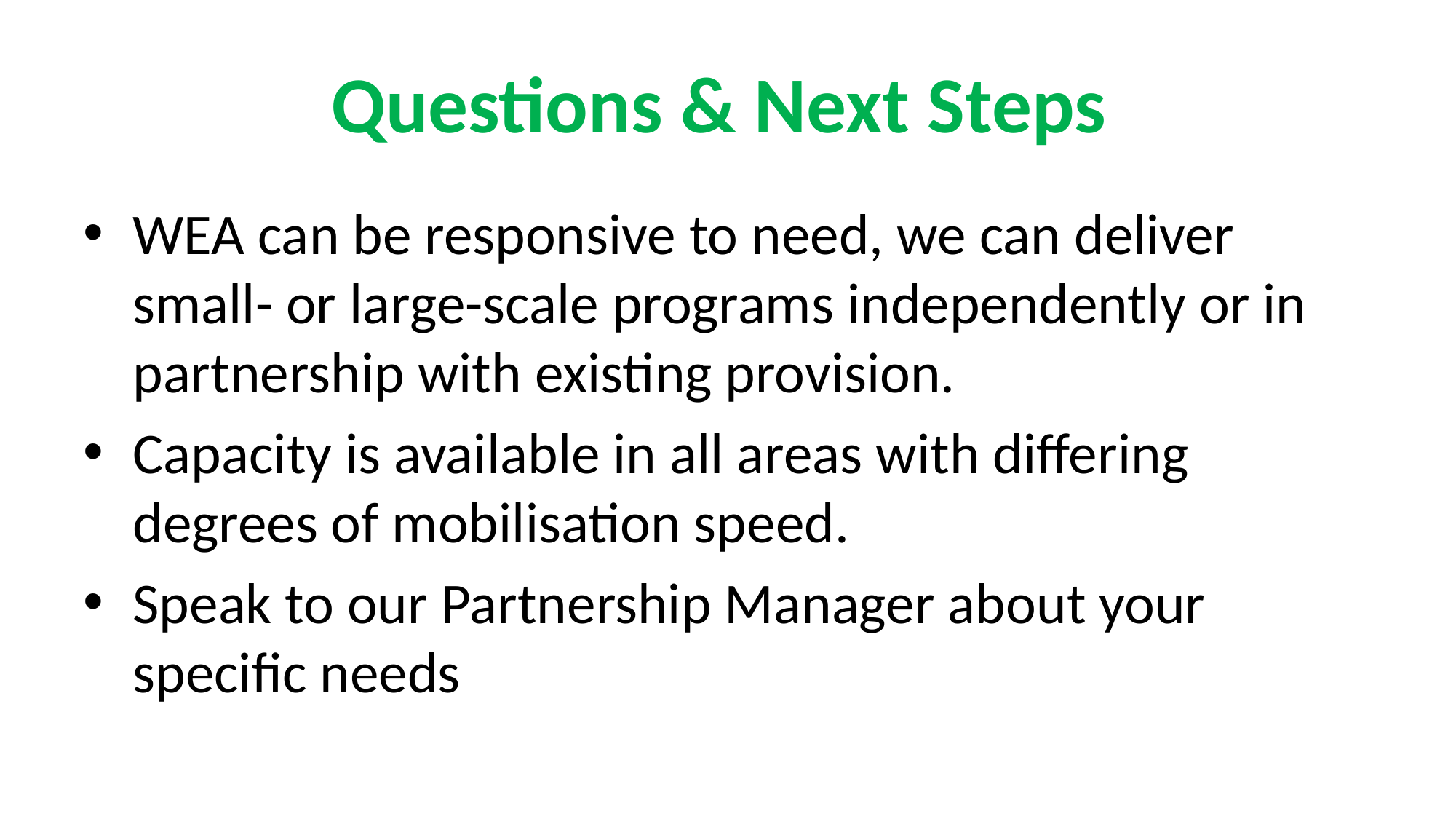

# Questions & Next Steps
WEA can be responsive to need, we can deliver small- or large-scale programs independently or in partnership with existing provision.
Capacity is available in all areas with differing degrees of mobilisation speed.
Speak to our Partnership Manager about your specific needs